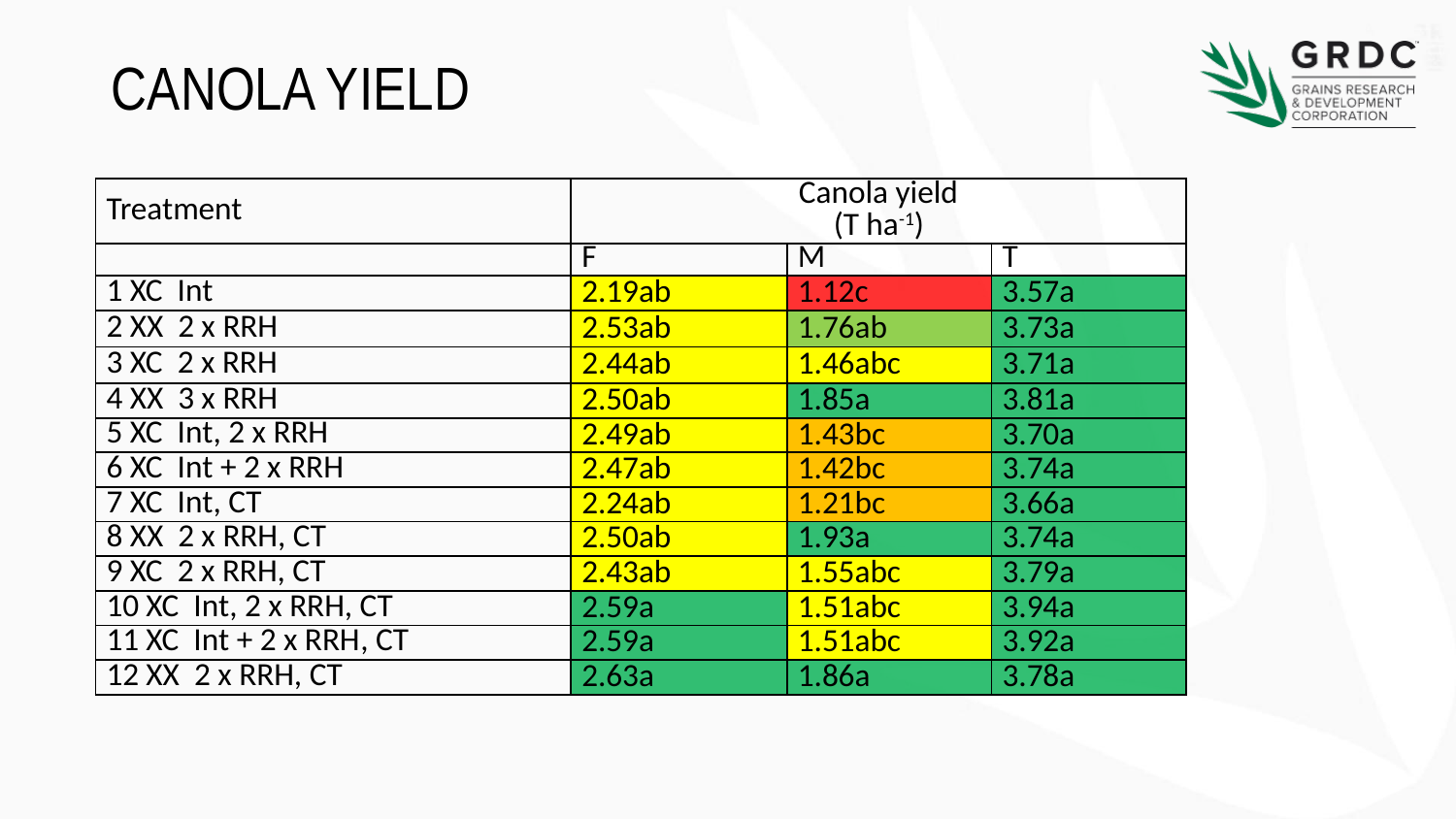

# Canola Yield
| Treatment | Canola yield (T ha-1) |  |  |
| --- | --- | --- | --- |
|  | F | M | T |
| 1 XC Int | 2.19ab | 1.12c | 3.57a |
| 2 XX 2 x RRH | 2.53ab | 1.76ab | 3.73a |
| 3 XC 2 x RRH | 2.44ab | 1.46abc | 3.71a |
| 4 XX 3 x RRH | 2.50ab | 1.85a | 3.81a |
| 5 XC Int, 2 x RRH | 2.49ab | 1.43bc | 3.70a |
| 6 XC Int + 2 x RRH | 2.47ab | 1.42bc | 3.74a |
| 7 XC Int, CT | 2.24ab | 1.21bc | 3.66a |
| 8 XX 2 x RRH, CT | 2.50ab | 1.93a | 3.74a |
| 9 XC 2 x RRH, CT | 2.43ab | 1.55abc | 3.79a |
| 10 XC Int, 2 x RRH, CT | 2.59a | 1.51abc | 3.94a |
| 11 XC Int + 2 x RRH, CT | 2.59a | 1.51abc | 3.92a |
| 12 XX 2 x RRH, CT | 2.63a | 1.86a | 3.78a |